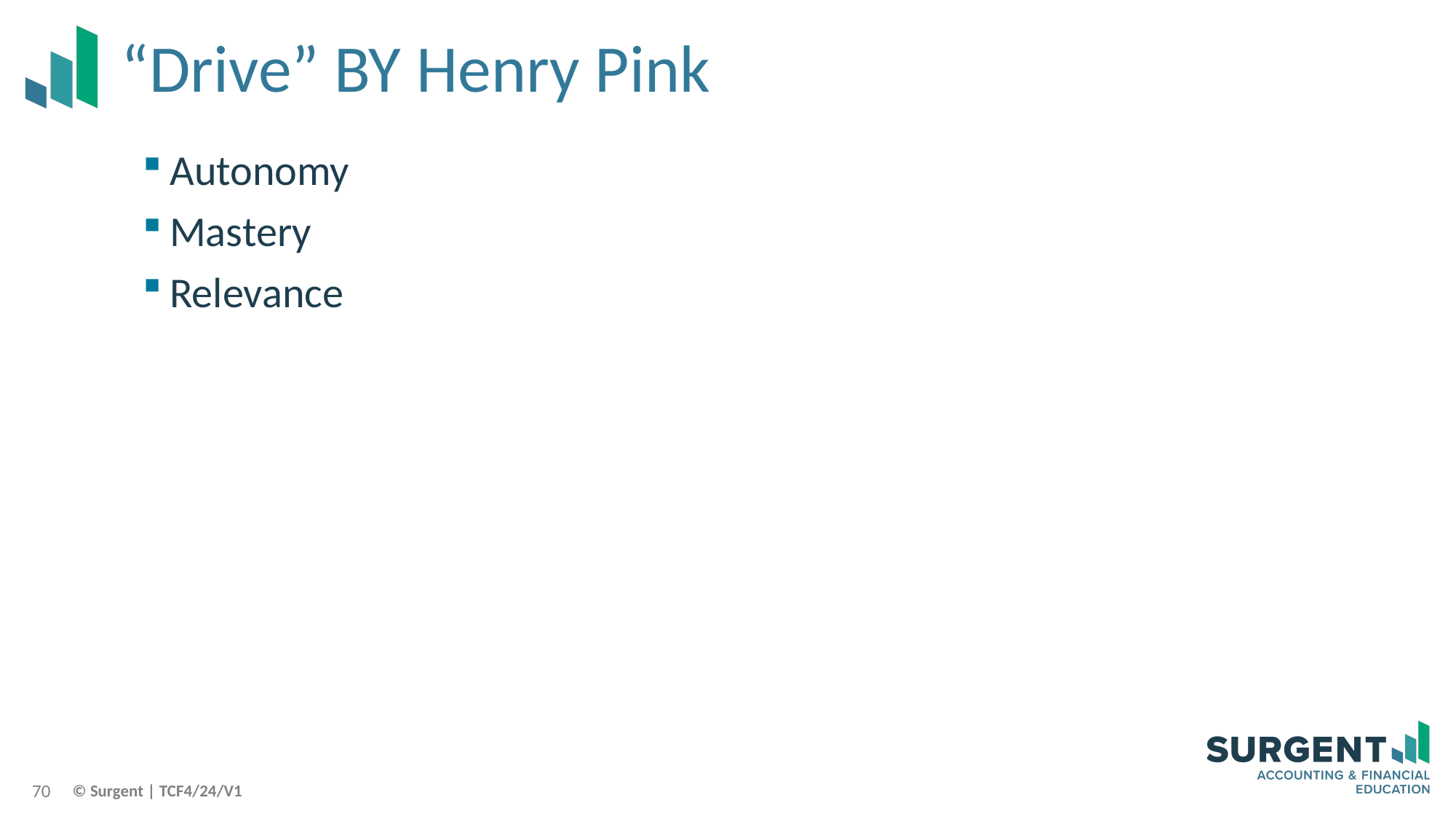

# “Drive” BY Henry Pink
Autonomy
Mastery
Relevance

70
© Surgent | TCF4/24/V1